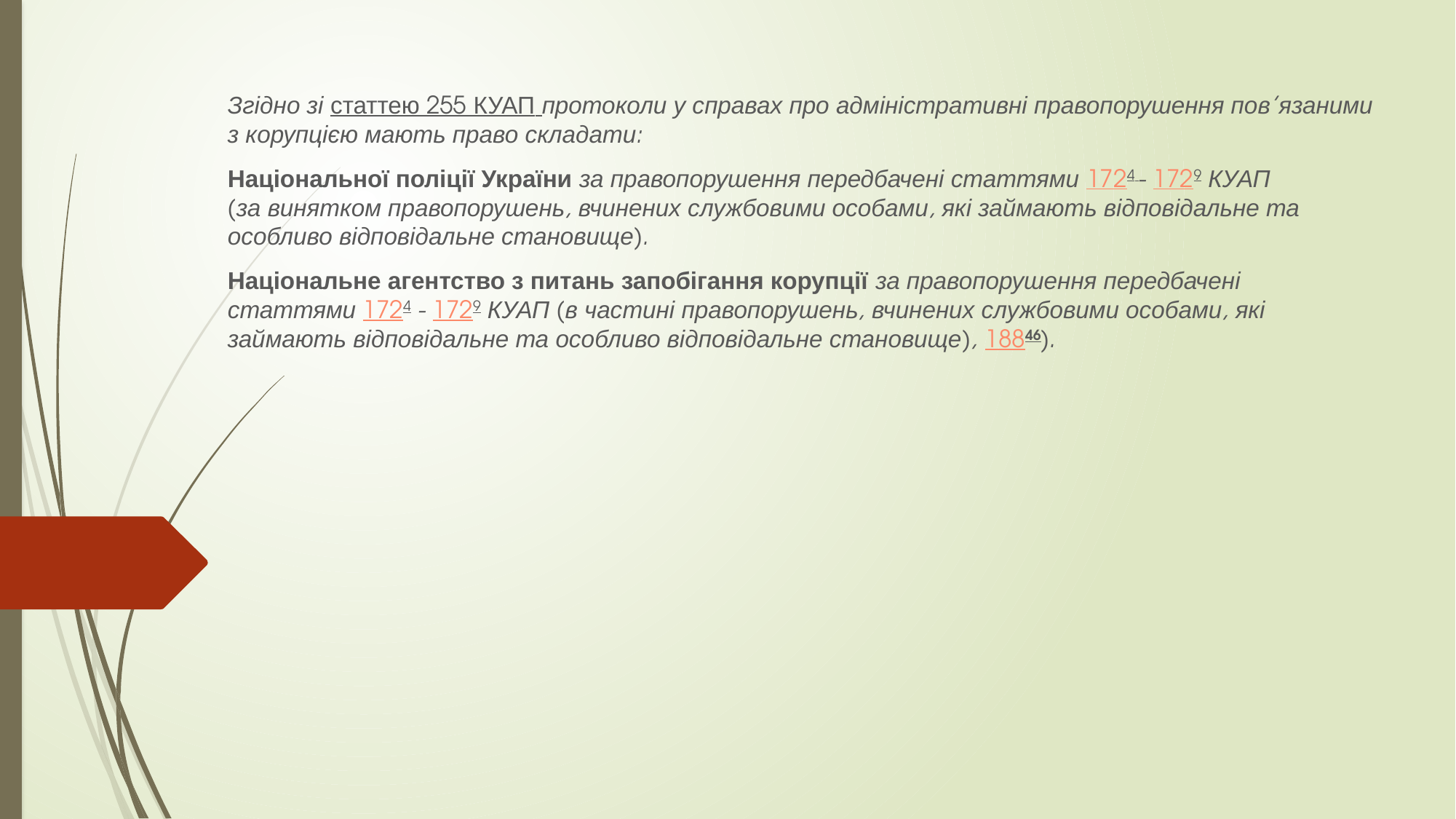

Згідно зі статтею 255 КУАП протоколи у справах про адміністративні правопорушення пов’язаними з корупцією мають право складати:
Національної поліції України за правопорушення передбачені статтями 1724 - 1729 КУАП
(за винятком правопорушень, вчинених службовими особами, які займають відповідальне та особливо відповідальне становище).
Національне агентство з питань запобігання корупції за правопорушення передбачені статтями 1724 - 1729 КУАП (в частині правопорушень, вчинених службовими особами, які займають відповідальне та особливо відповідальне становище), 18846).